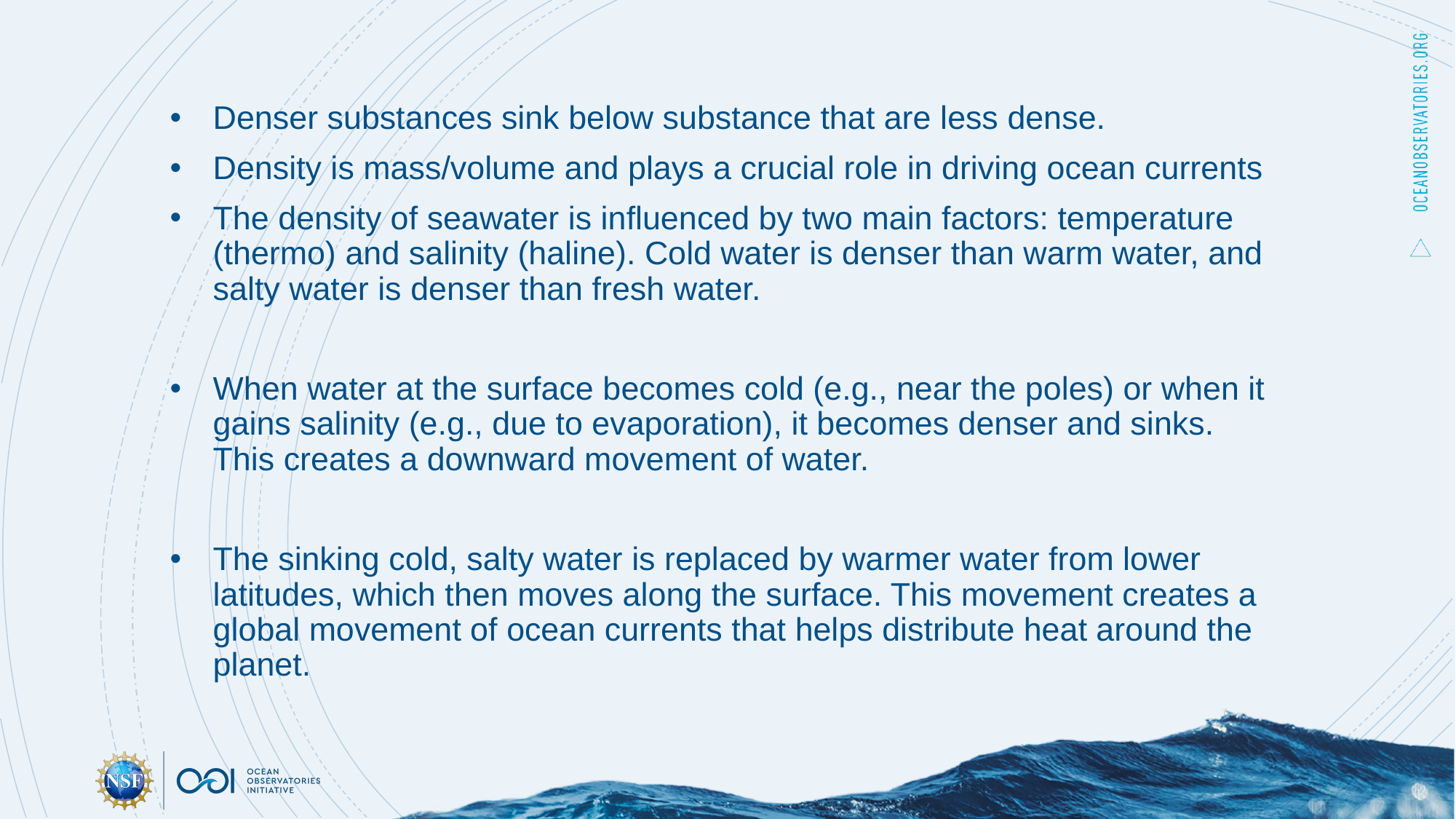

Denser substances sink below substance that are less dense.
Density is mass/volume and plays a crucial role in driving ocean currents
The density of seawater is influenced by two main factors: temperature (thermo) and salinity (haline). Cold water is denser than warm water, and salty water is denser than fresh water.

When water at the surface becomes cold (e.g., near the poles) or when it gains salinity (e.g., due to evaporation), it becomes denser and sinks. This creates a downward movement of water.

The sinking cold, salty water is replaced by warmer water from lower latitudes, which then moves along the surface. This movement creates a global movement of ocean currents that helps distribute heat around the planet.